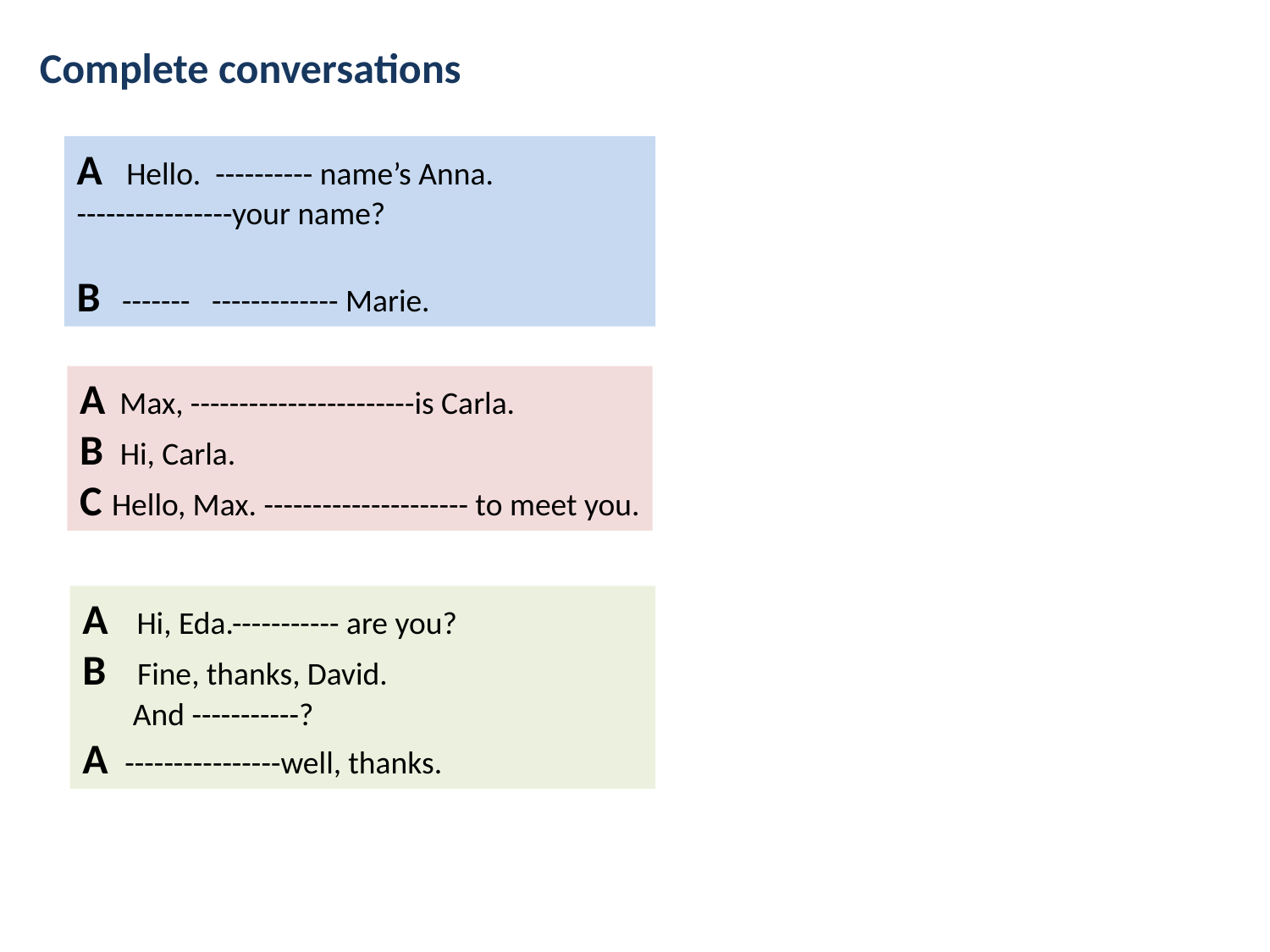

Complete conversations
A   Hello.  ---------- name’s Anna.
----------------your name?

B   -------   ------------- Marie.
A  Max, -----------------------is Carla.
B  Hi, Carla.
C Hello, Max. --------------------- to meet you.
A    Hi, Eda.----------- are you?
B    Fine, thanks, David.
       And -----------?
A  ----------------well, thanks.